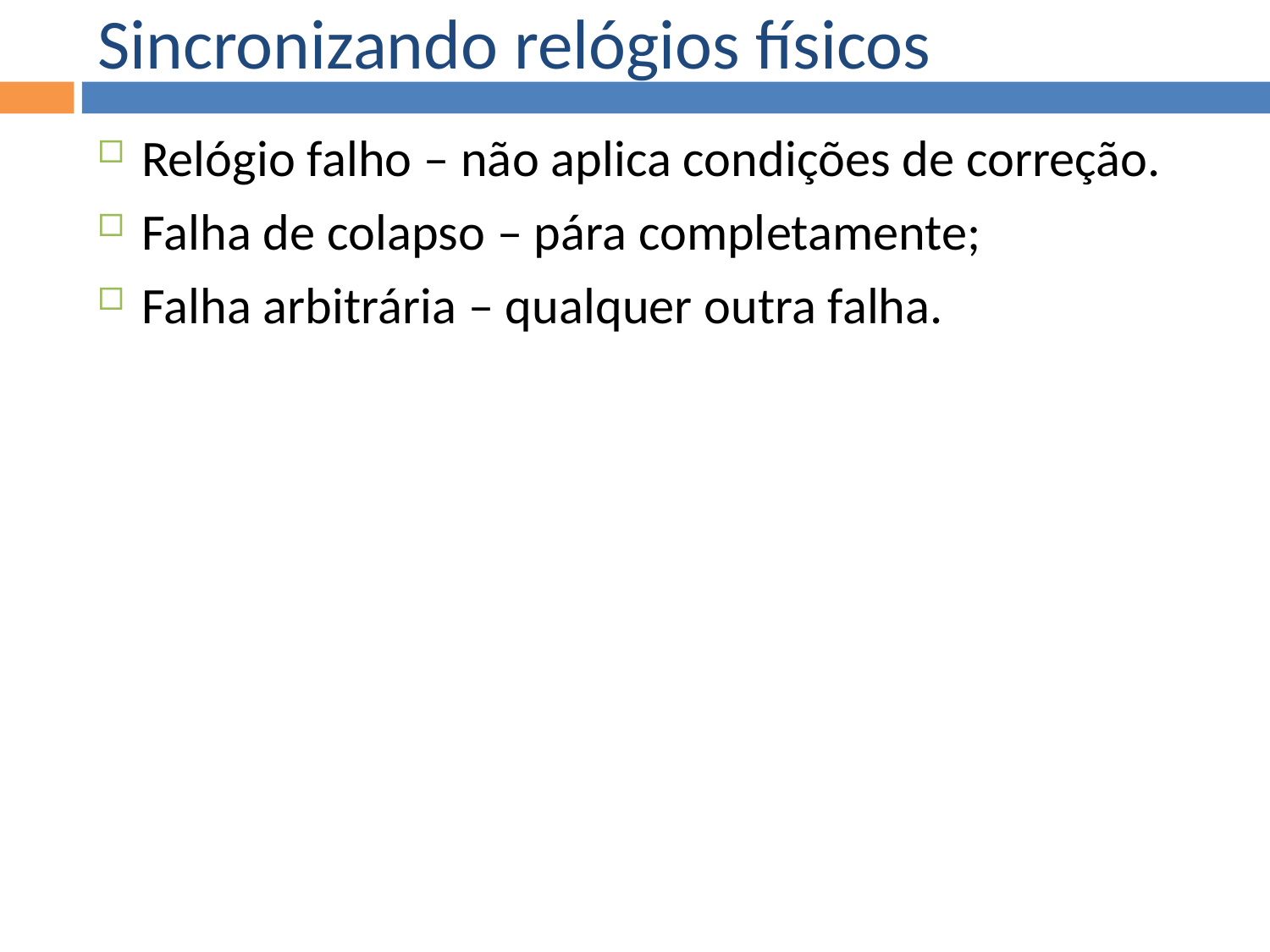

Sincronizando relógios físicos
Relógio falho – não aplica condições de correção.
Falha de colapso – pára completamente;
Falha arbitrária – qualquer outra falha.